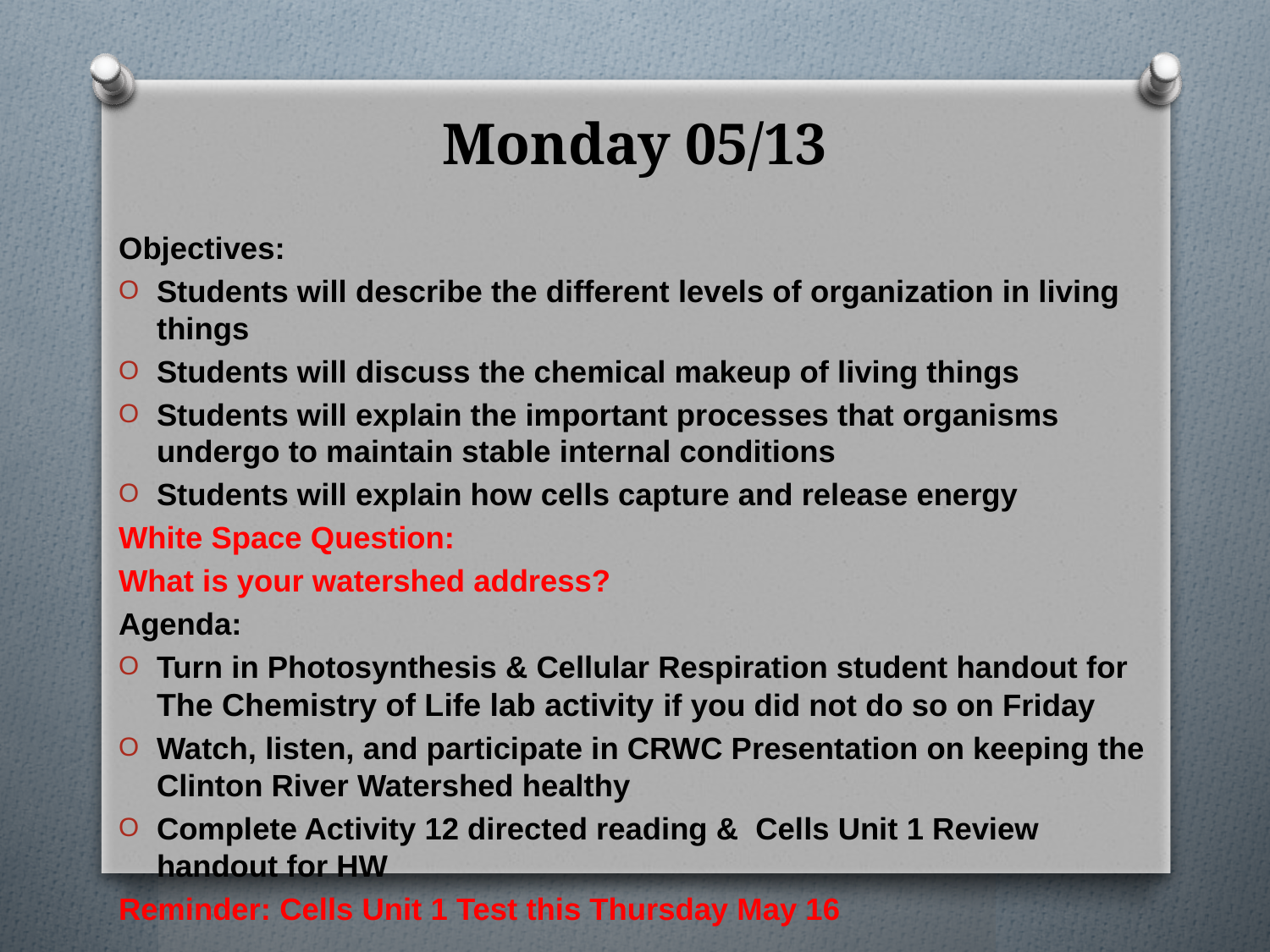

# Monday 05/13
Objectives:
Students will describe the different levels of organization in living things
Students will discuss the chemical makeup of living things
Students will explain the important processes that organisms undergo to maintain stable internal conditions
Students will explain how cells capture and release energy
White Space Question:
What is your watershed address?
Agenda:
Turn in Photosynthesis & Cellular Respiration student handout for The Chemistry of Life lab activity if you did not do so on Friday
Watch, listen, and participate in CRWC Presentation on keeping the Clinton River Watershed healthy
Complete Activity 12 directed reading &  Cells Unit 1 Review handout for HW
Reminder: Cells Unit 1 Test this Thursday May 16